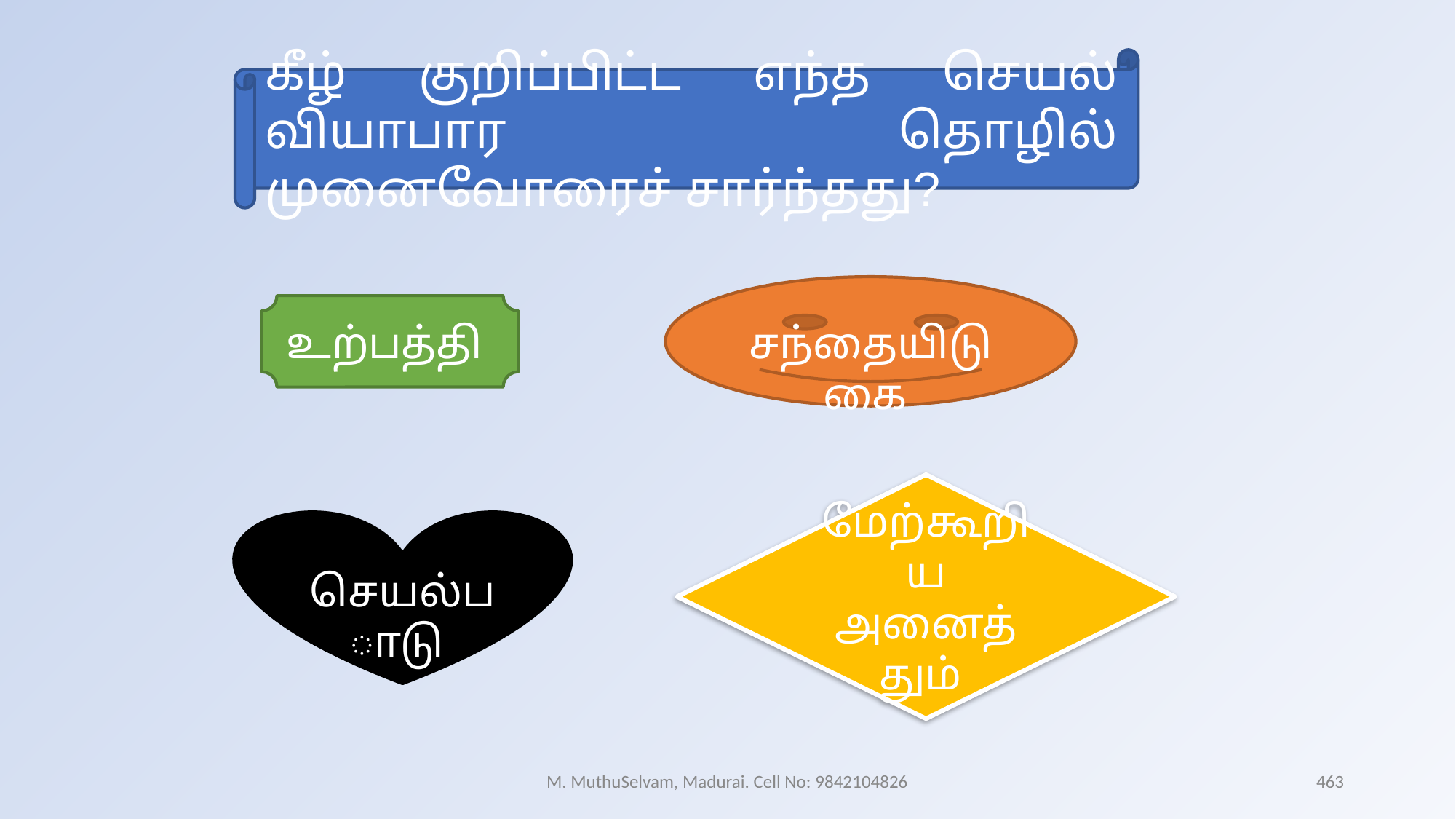

கீழ் குறிப்பிட்ட எந்த செயல் வியாபார தொழில் முனைவோரைச் சார்ந்தது?

சந்தையிடுகை
உற்பத்தி
மேற்கூறிய அனைத்தும்

செயல்பாடு
M. MuthuSelvam, Madurai. Cell No: 9842104826
463